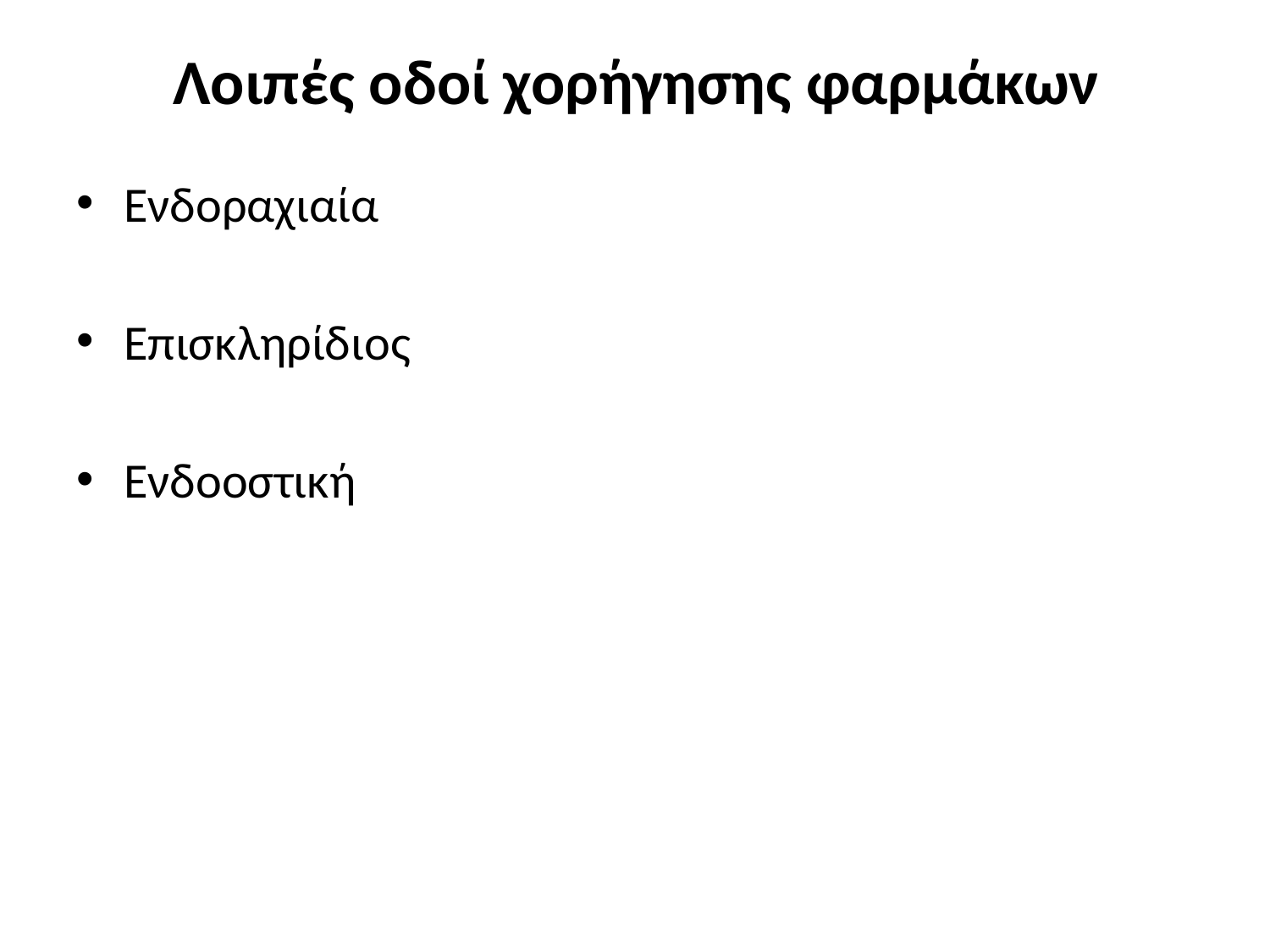

# Λοιπές οδοί χορήγησης φαρμάκων
Ενδοραχιαία

Επισκληρίδιος

Ενδοοστική